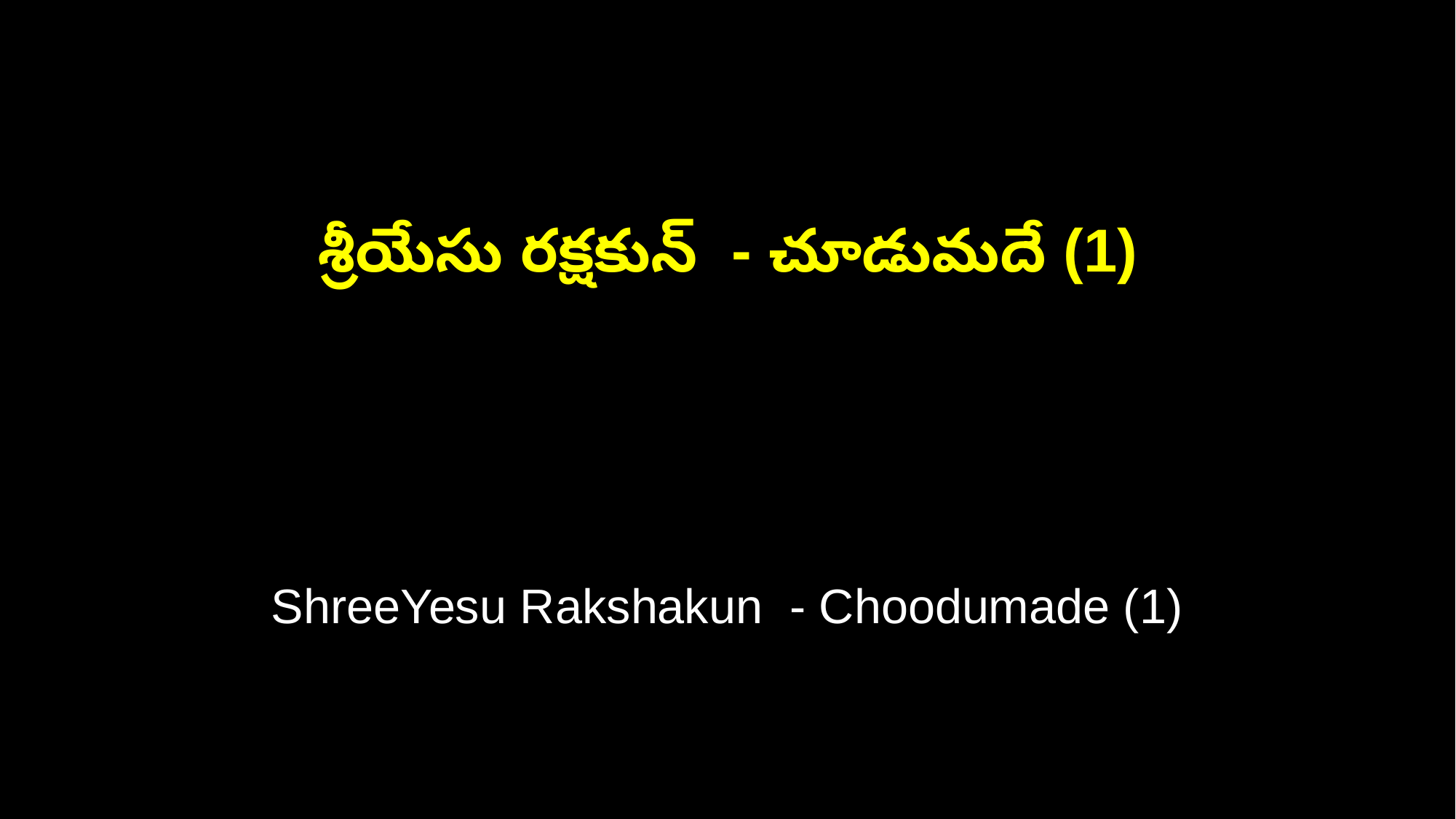

శ్రీయేసు రక్షకున్  - చూడుమదే (1)
ShreeYesu Rakshakun  - Choodumade (1)